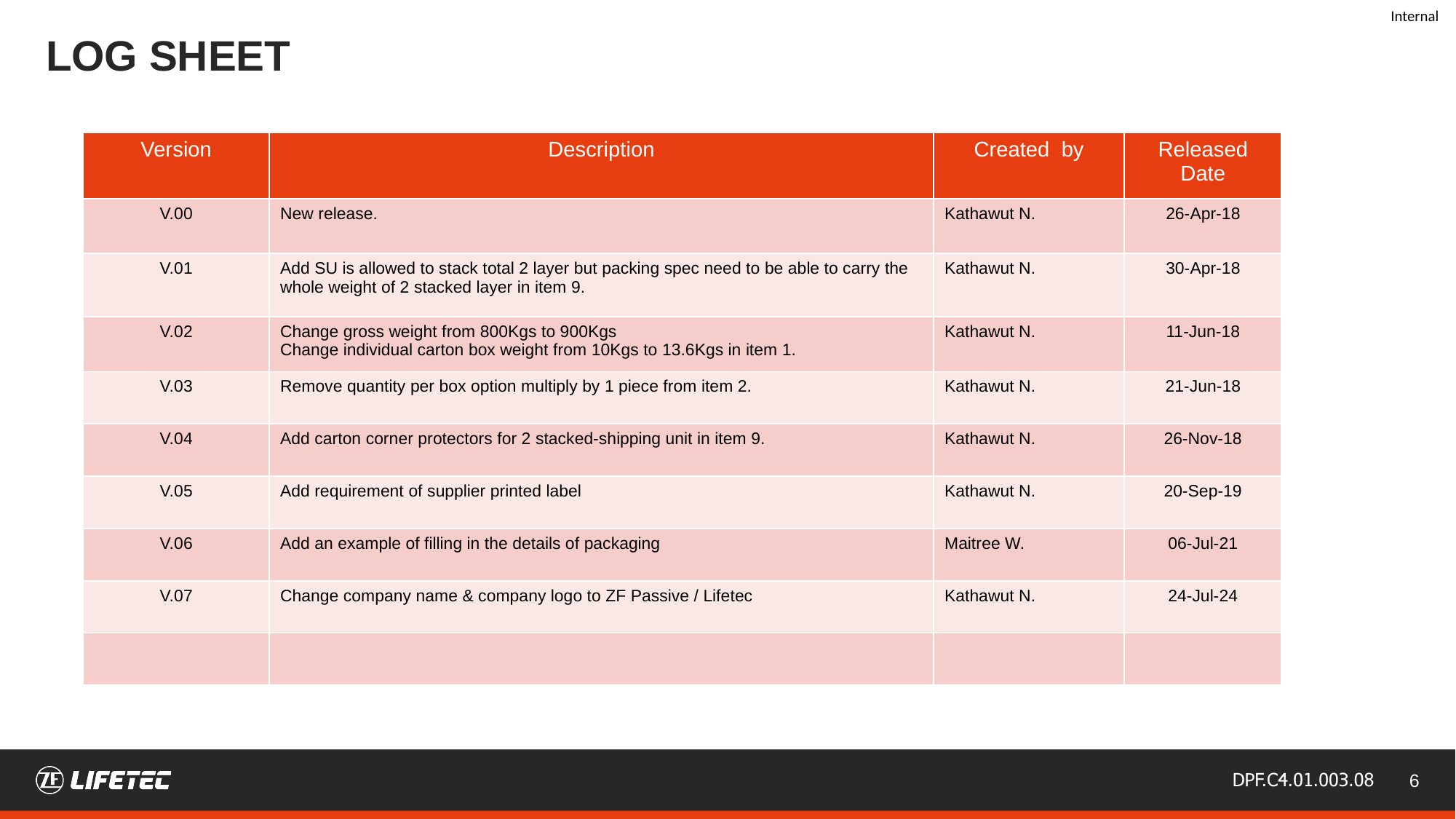

Log Sheet
| Version | Description | Created by | Released Date |
| --- | --- | --- | --- |
| V.00 | New release. | Kathawut N. | 26-Apr-18 |
| V.01 | Add SU is allowed to stack total 2 layer but packing spec need to be able to carry the whole weight of 2 stacked layer in item 9. | Kathawut N. | 30-Apr-18 |
| V.02 | Change gross weight from 800Kgs to 900Kgs Change individual carton box weight from 10Kgs to 13.6Kgs in item 1. | Kathawut N. | 11-Jun-18 |
| V.03 | Remove quantity per box option multiply by 1 piece from item 2. | Kathawut N. | 21-Jun-18 |
| V.04 | Add carton corner protectors for 2 stacked-shipping unit in item 9. | Kathawut N. | 26-Nov-18 |
| V.05 | Add requirement of supplier printed label | Kathawut N. | 20-Sep-19 |
| V.06 | Add an example of filling in the details of packaging | Maitree W. | 06-Jul-21 |
| V.07 | Change company name & company logo to ZF Passive / Lifetec | Kathawut N. | 24-Jul-24 |
|  |  |  |  |